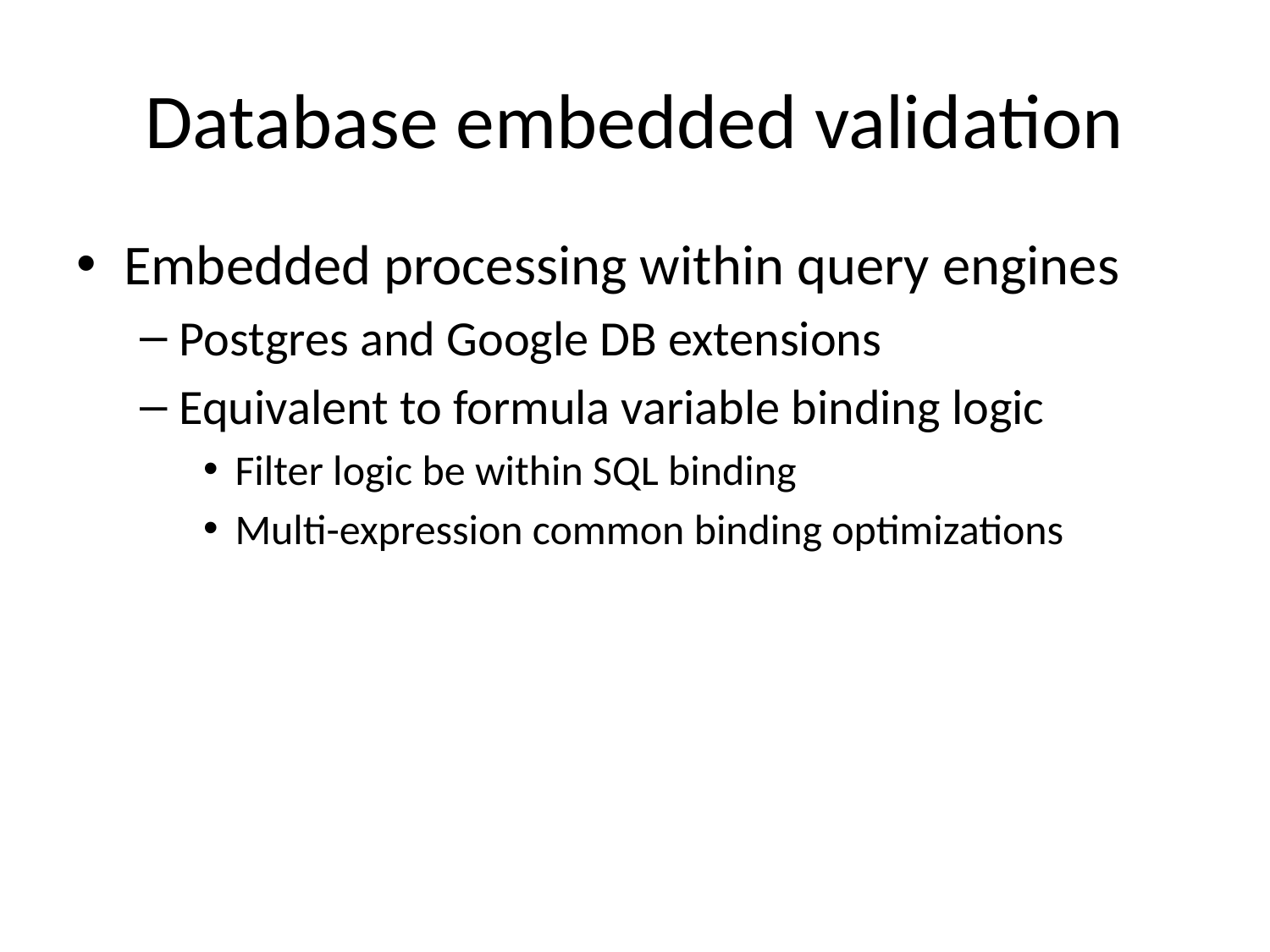

# Database embedded validation
Embedded processing within query engines
Postgres and Google DB extensions
Equivalent to formula variable binding logic
Filter logic be within SQL binding
Multi-expression common binding optimizations